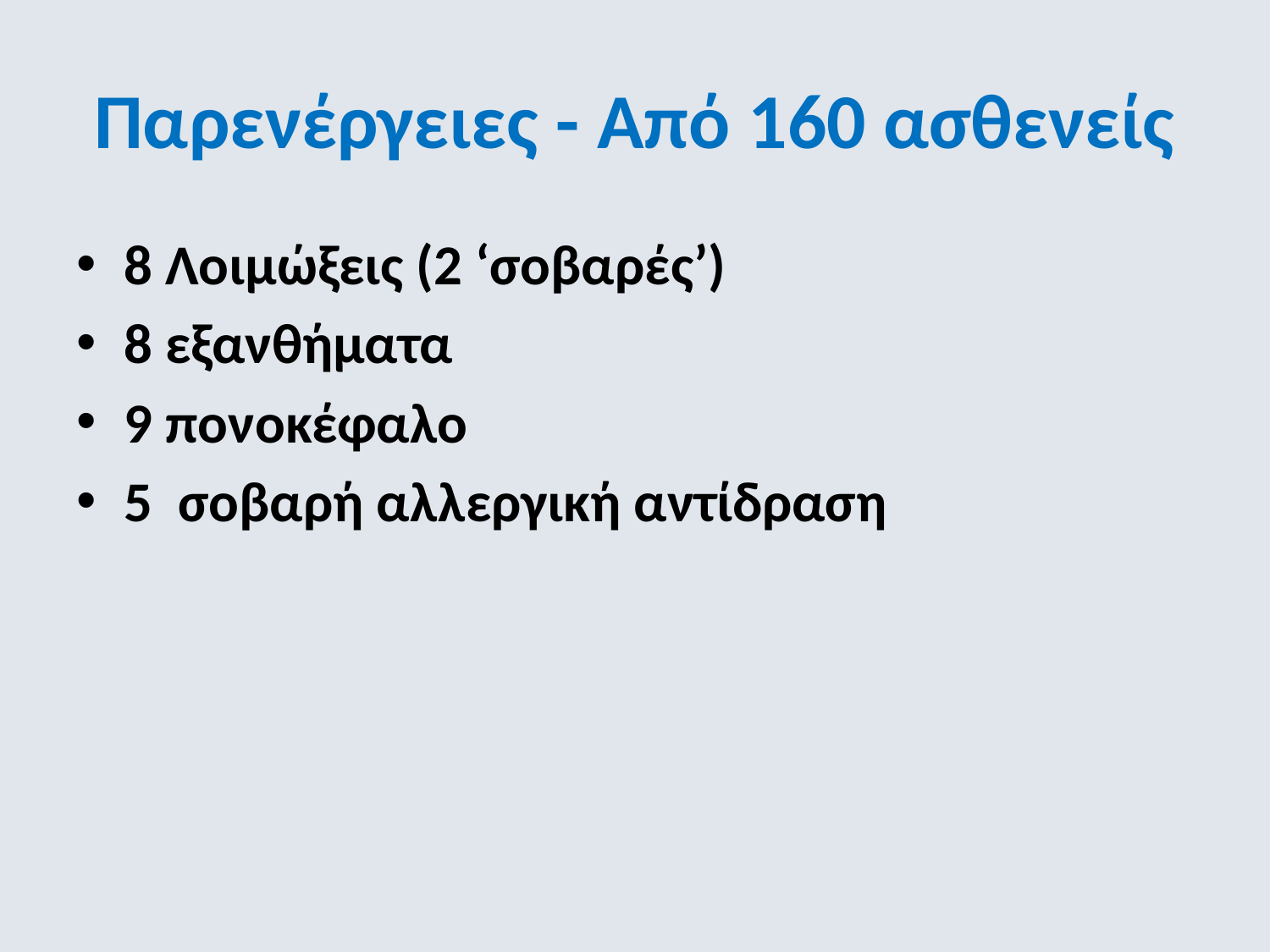

# Παρενέργειες - Από 160 ασθενείς
8 Λοιμώξεις (2 ‘σοβαρές’)
8 εξανθήματα
9 πονοκέφαλο
5  σοβαρή αλλεργική αντίδραση